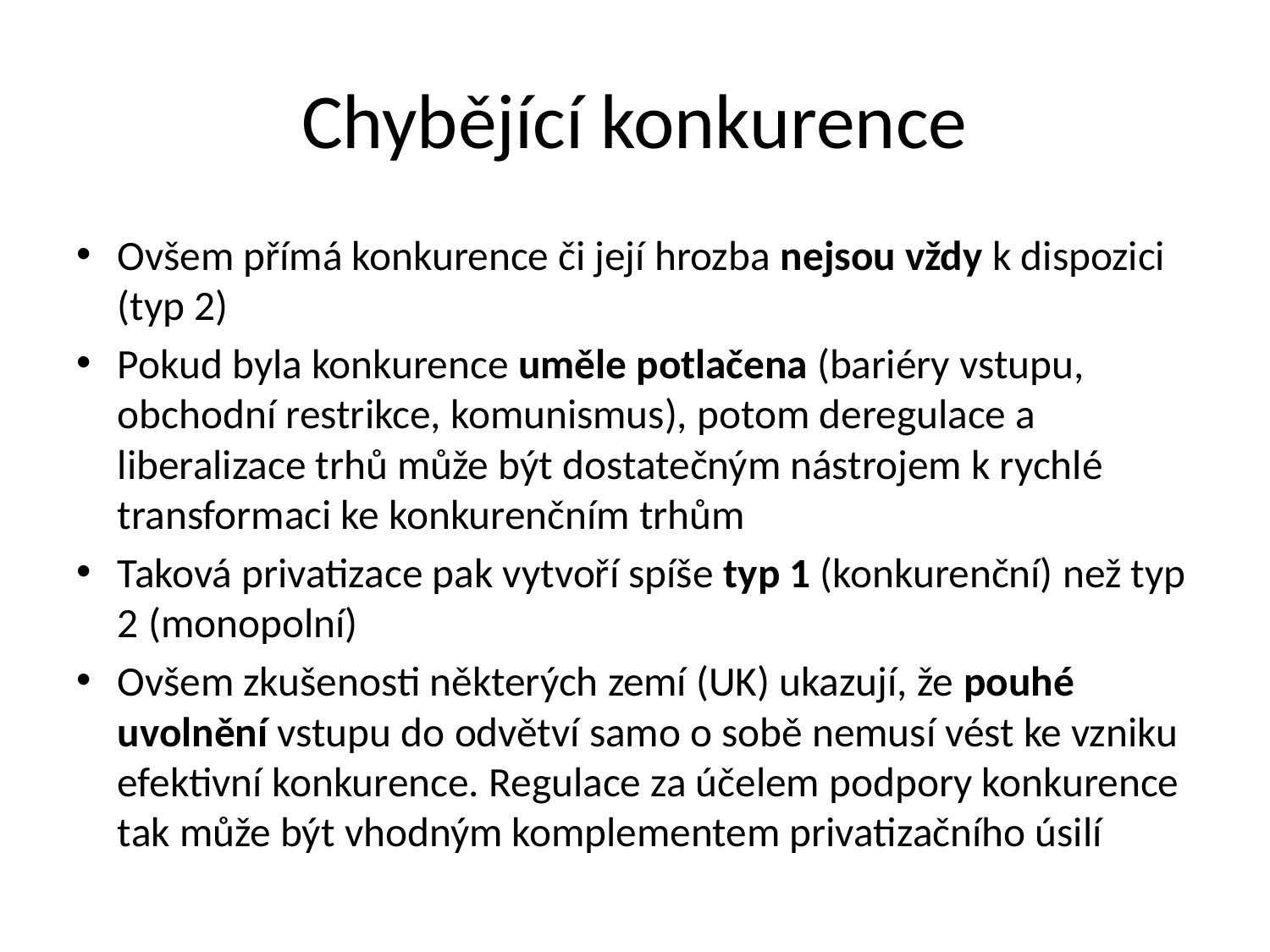

# Chybějící konkurence
Ovšem přímá konkurence či její hrozba nejsou vždy k dispozici (typ 2)
Pokud byla konkurence uměle potlačena (bariéry vstupu, obchodní restrikce, komunismus), potom deregulace a liberalizace trhů může být dostatečným nástrojem k rychlé transformaci ke konkurenčním trhům
Taková privatizace pak vytvoří spíše typ 1 (konkurenční) než typ 2 (monopolní)
Ovšem zkušenosti některých zemí (UK) ukazují, že pouhé uvolnění vstupu do odvětví samo o sobě nemusí vést ke vzniku efektivní konkurence. Regulace za účelem podpory konkurence tak může být vhodným komplementem privatizačního úsilí